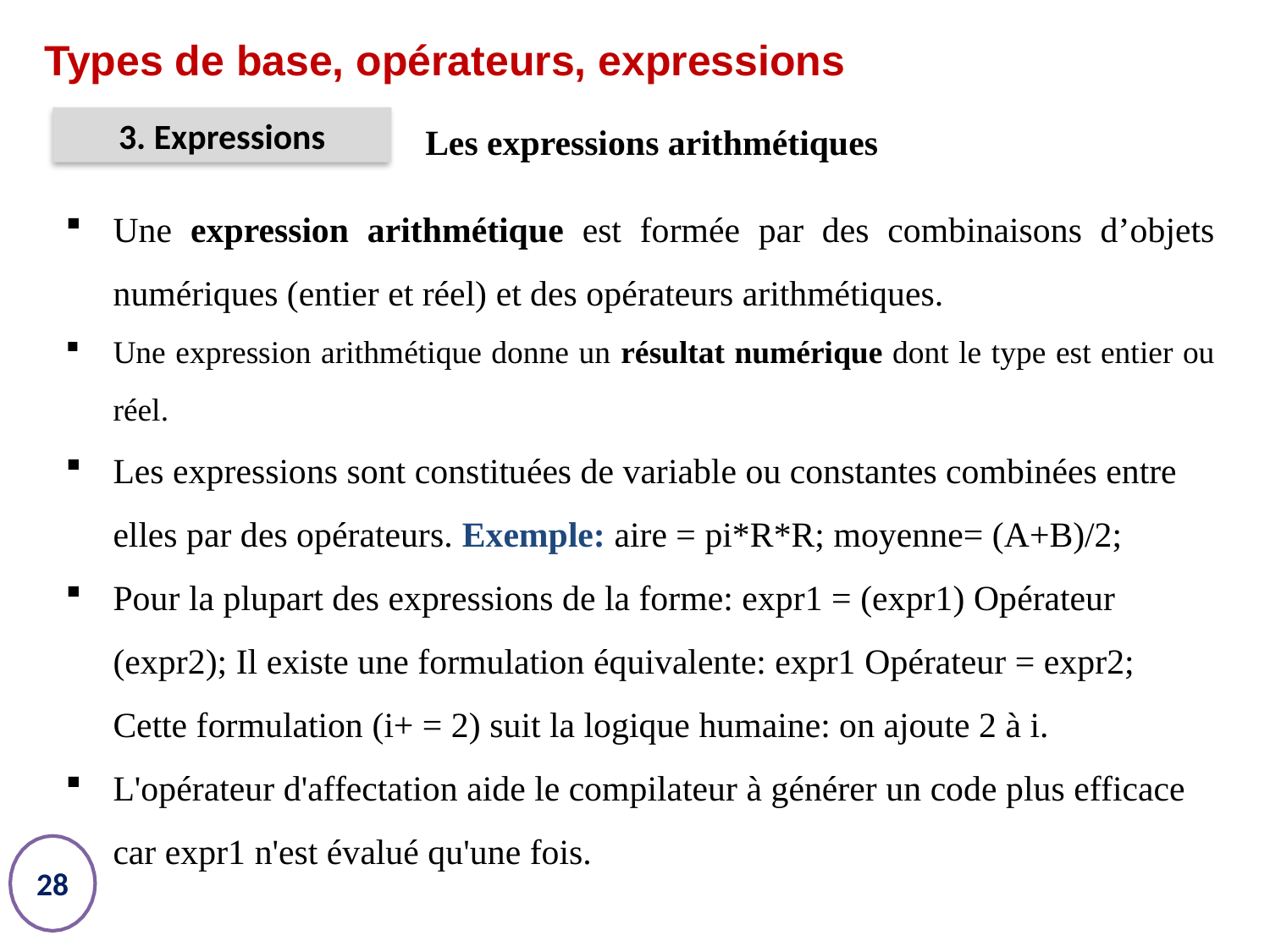

# Types de base, opérateurs, expressions
Les expressions arithmétiques
3. Expressions
Une expression arithmétique est formée par des combinaisons d’objets numériques (entier et réel) et des opérateurs arithmétiques.
Une expression arithmétique donne un résultat numérique dont le type est entier ou réel.
Les expressions sont constituées de variable ou constantes combinées entre elles par des opérateurs. Exemple: aire = pi*R*R; moyenne= (A+B)/2;
Pour la plupart des expressions de la forme: expr1 = (expr1) Opérateur (expr2); Il existe une formulation équivalente: expr1 Opérateur = expr2; Cette formulation (i+ = 2) suit la logique humaine: on ajoute 2 à i.
L'opérateur d'affectation aide le compilateur à générer un code plus efficace car expr1 n'est évalué qu'une fois.
28